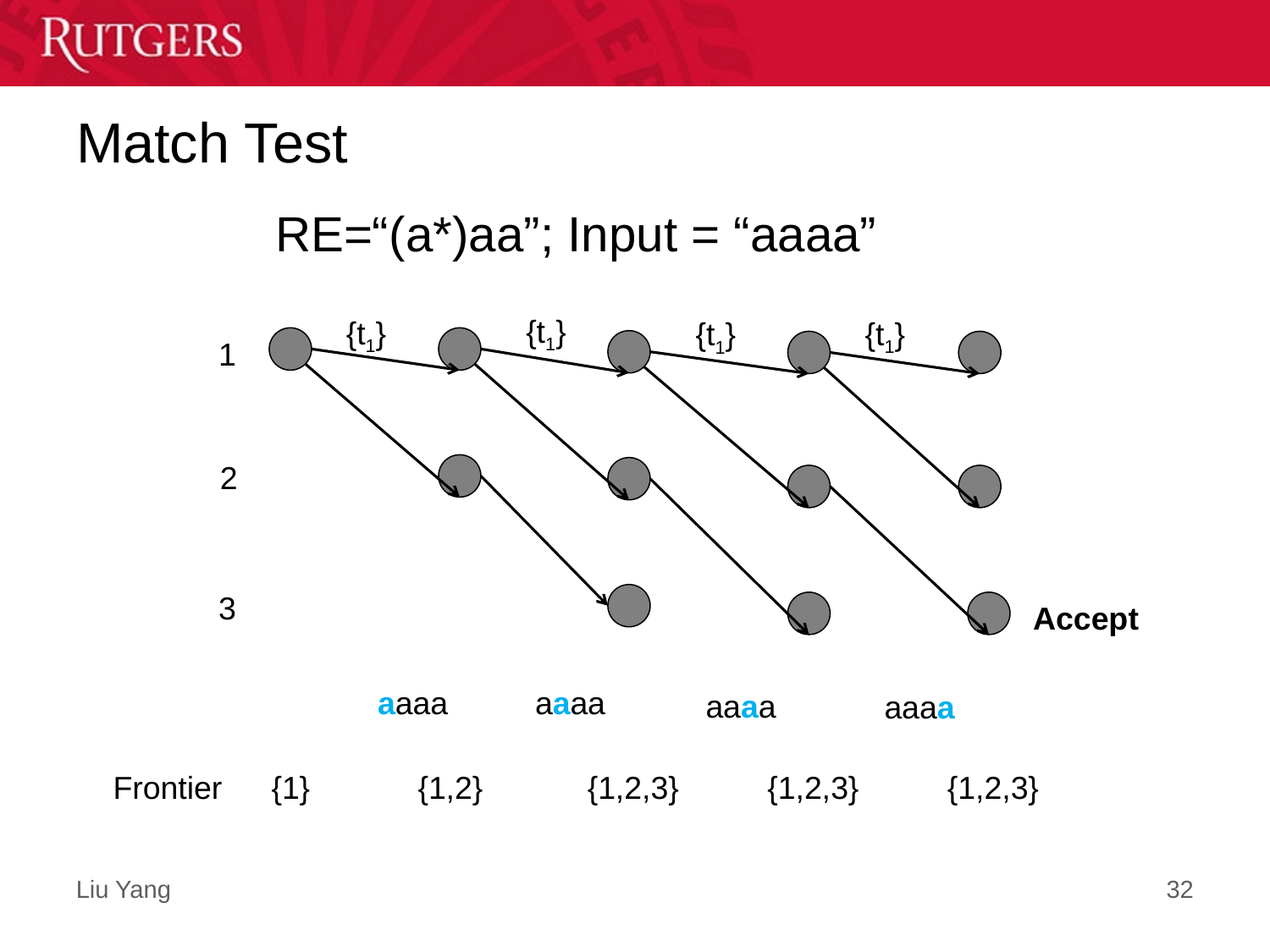

# Match Test
RE=“(a*)aa”; Input = “aaaa”
{t1}
{t1}
{t1}
{t1}
1

2

3

Accept
aaaa
aaaa
aaaa
aaaa
Frontier
{1}
{1,2}
{1,2,3}
{1,2,3}
{1,2,3}
32